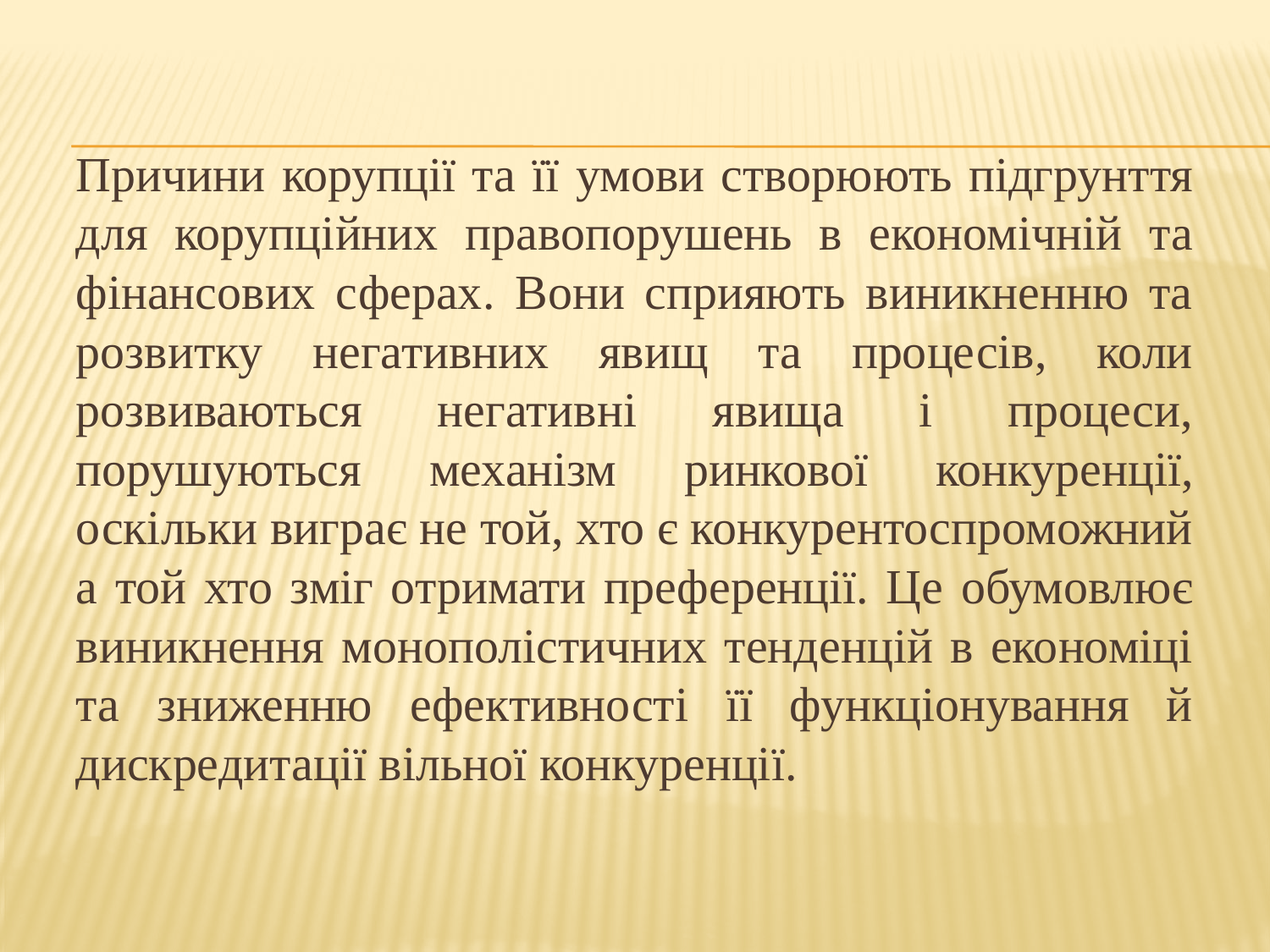

#
Причини корупції та її умови створюють підгрунття для корупційних правопорушень в економічній та фінансових сферах. Вони сприяють виникненню та розвитку негативних явищ та процесів, коли розвиваються негативні явища і процеси, порушуються механізм ринкової конкуренції, оскільки виграє не той, хто є конкурентоспроможний а той хто зміг отримати преференції. Це обумовлює виникнення монополістичних тенденцій в економіці та зниженню ефективності її функціонування й дискредитації вільної конкуренції.